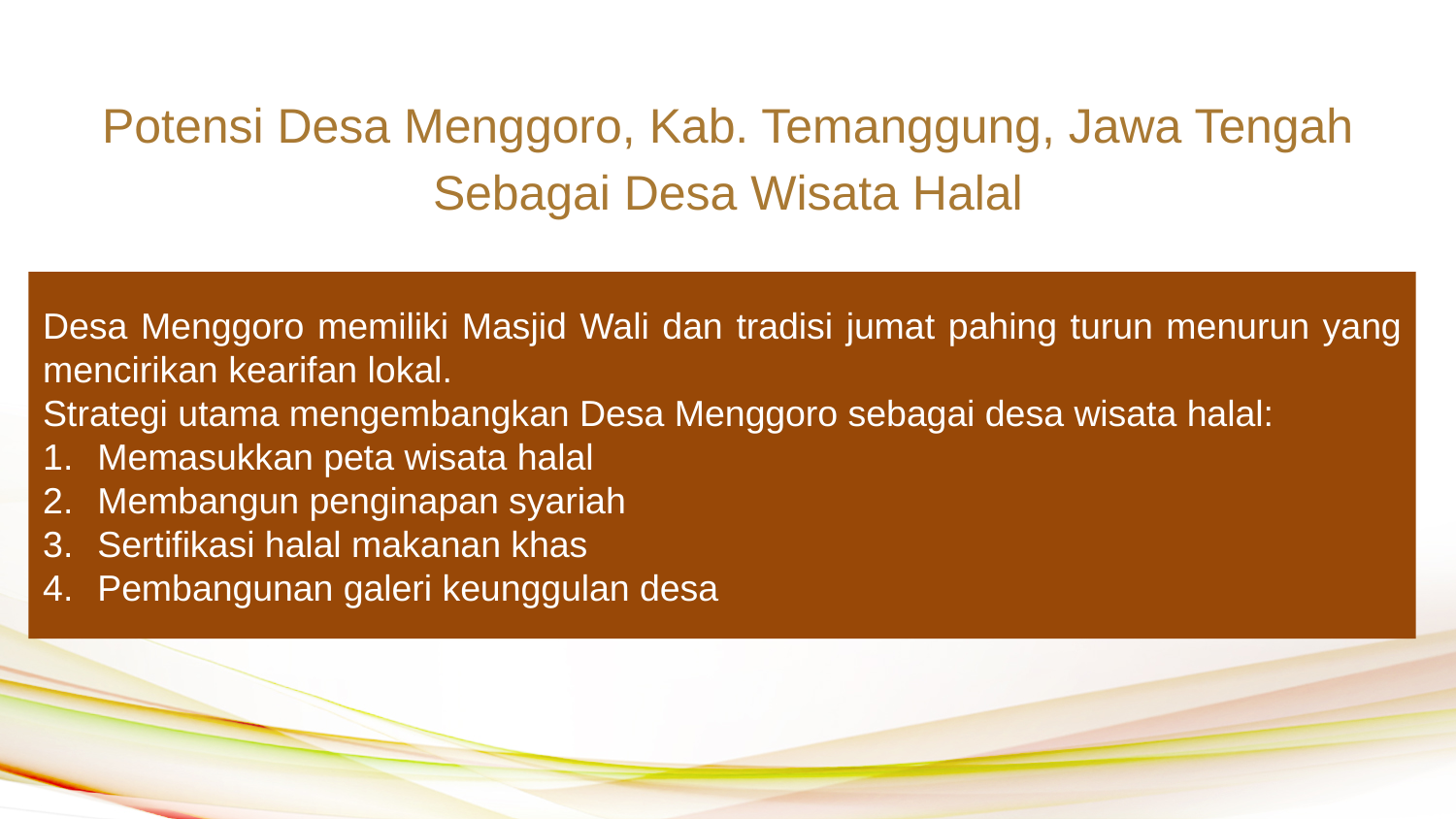

Potensi Desa Menggoro, Kab. Temanggung, Jawa Tengah
Sebagai Desa Wisata Halal
Desa Menggoro memiliki Masjid Wali dan tradisi jumat pahing turun menurun yang mencirikan kearifan lokal.
Strategi utama mengembangkan Desa Menggoro sebagai desa wisata halal:
Memasukkan peta wisata halal
Membangun penginapan syariah
Sertifikasi halal makanan khas
Pembangunan galeri keunggulan desa